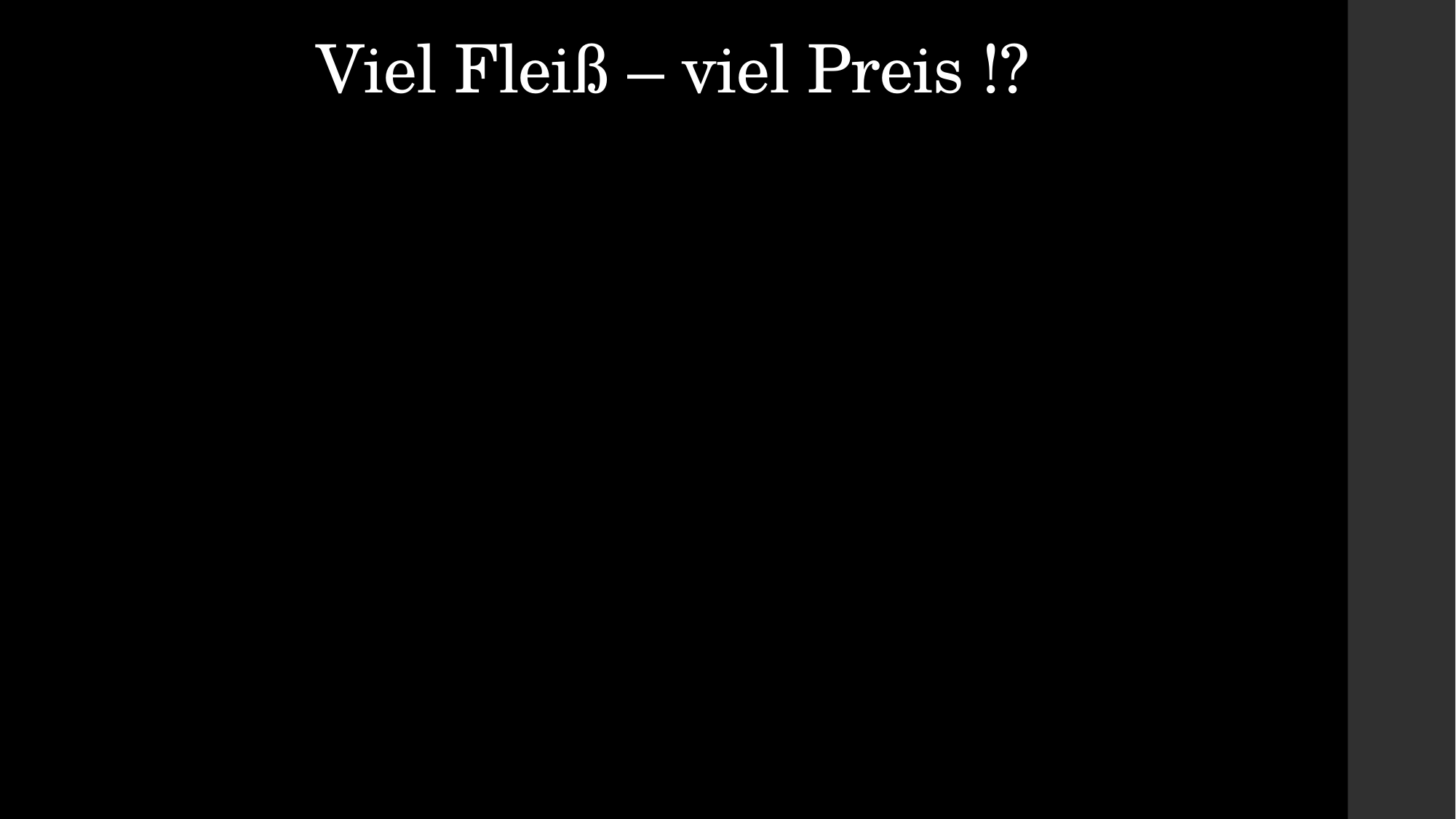

# Viel Fleiß – viel Preis !?